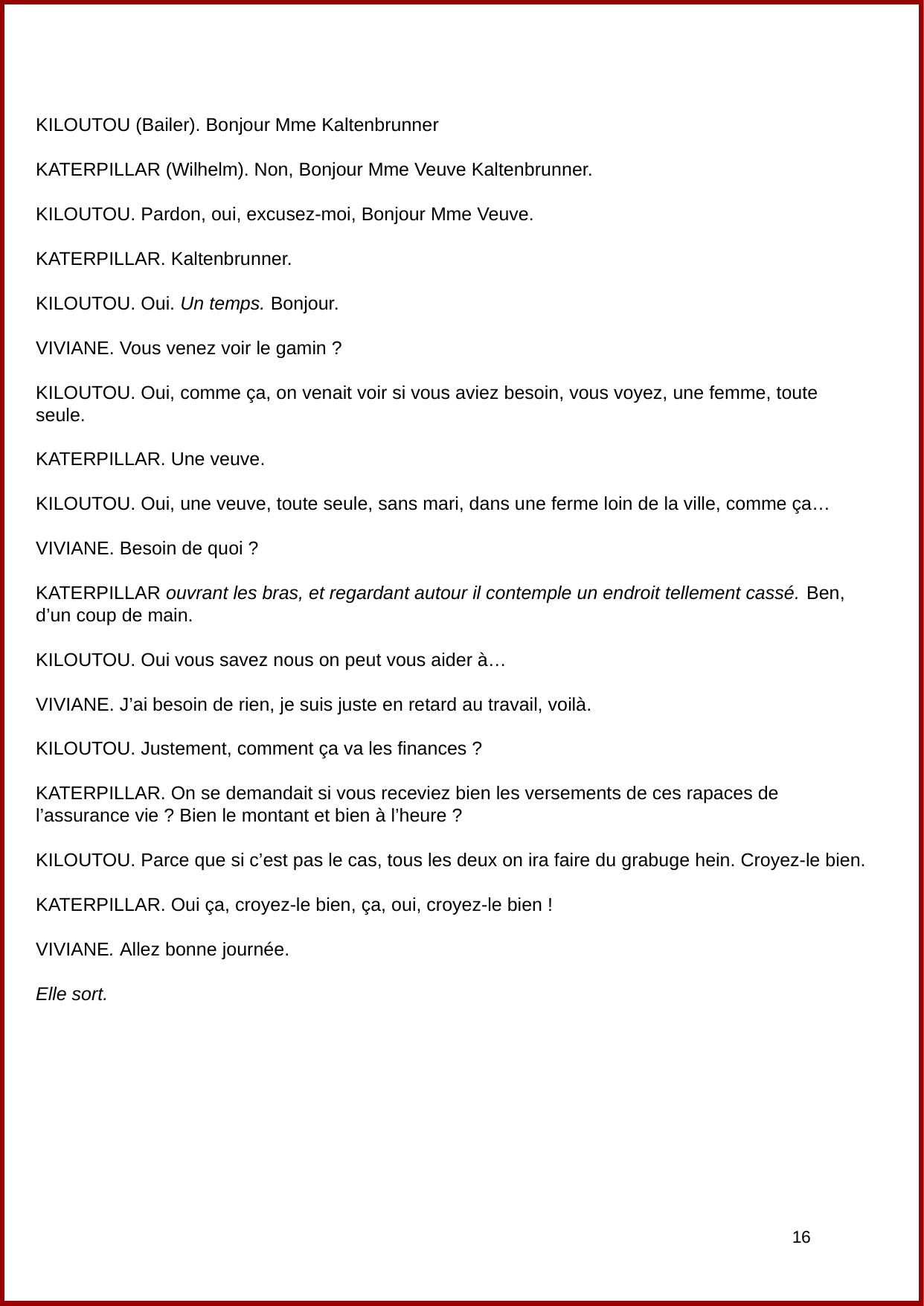

KILOUTOU (Bailer). Bonjour Mme Kaltenbrunner
KATERPILLAR (Wilhelm). Non, Bonjour Mme Veuve Kaltenbrunner.
KILOUTOU. Pardon, oui, excusez-moi, Bonjour Mme Veuve.
KATERPILLAR. Kaltenbrunner.
KILOUTOU. Oui. Un temps. Bonjour.
VIVIANE. Vous venez voir le gamin ?
KILOUTOU. Oui, comme ça, on venait voir si vous aviez besoin, vous voyez, une femme, toute seule.
KATERPILLAR. Une veuve.

KILOUTOU. Oui, une veuve, toute seule, sans mari, dans une ferme loin de la ville, comme ça…
VIVIANE. Besoin de quoi ?
KATERPILLAR ouvrant les bras, et regardant autour il contemple un endroit tellement cassé. Ben, d’un coup de main.
KILOUTOU. Oui vous savez nous on peut vous aider à…
VIVIANE. J’ai besoin de rien, je suis juste en retard au travail, voilà.
KILOUTOU. Justement, comment ça va les finances ?
KATERPILLAR. On se demandait si vous receviez bien les versements de ces rapaces de l’assurance vie ? Bien le montant et bien à l’heure ?
KILOUTOU. Parce que si c’est pas le cas, tous les deux on ira faire du grabuge hein. Croyez-le bien.
KATERPILLAR. Oui ça, croyez-le bien, ça, oui, croyez-le bien !
VIVIANE. Allez bonne journée.
Elle sort.

16